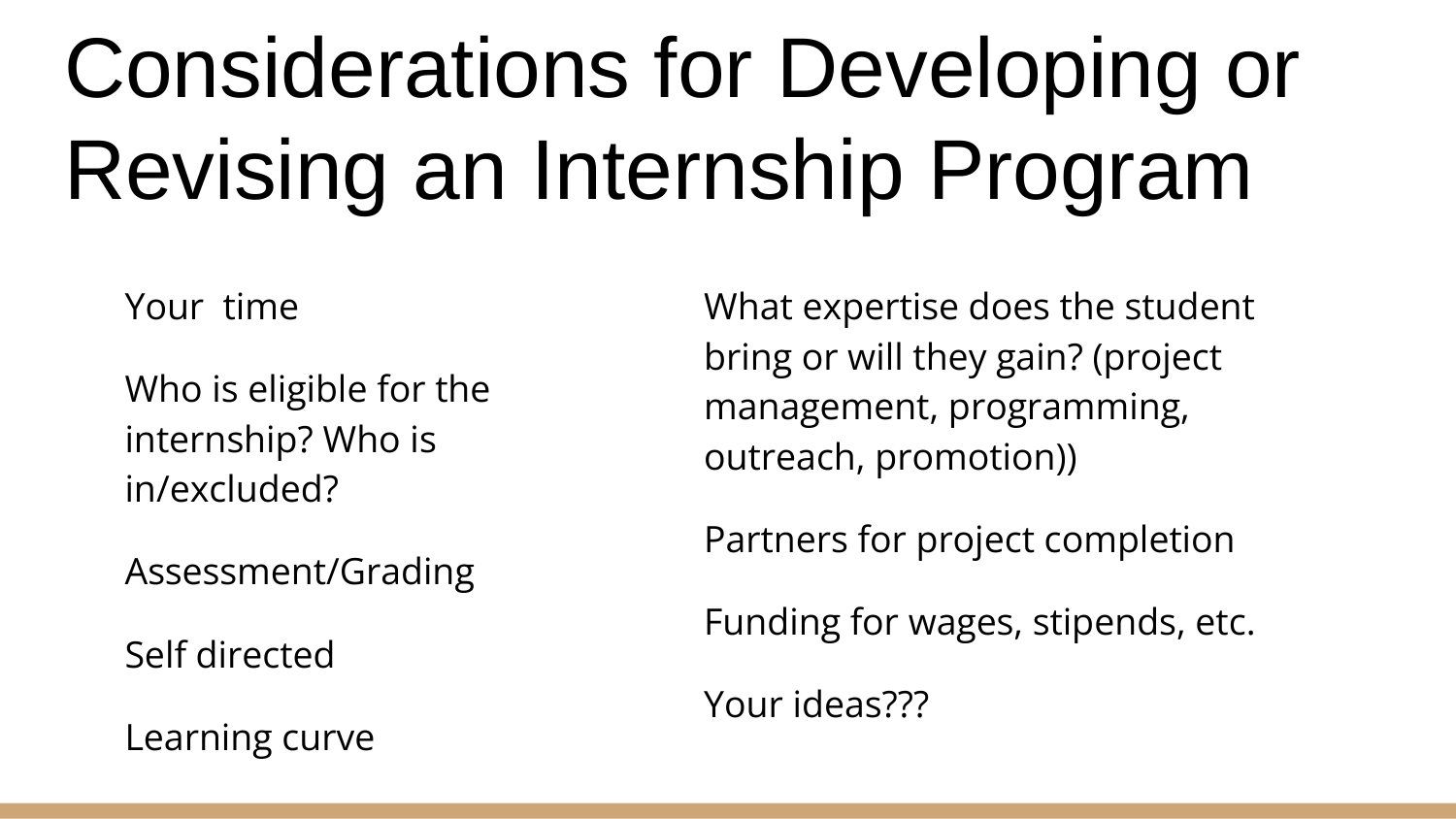

# Considerations for Developing or Revising an Internship Program
Your  time
Who is eligible for the internship? Who is in/excluded?
Assessment/Grading
Self directed
Learning curve

What expertise does the student bring or will they gain? (project management, programming, outreach, promotion))
Partners for project completion
Funding for wages, stipends, etc.
Your ideas???